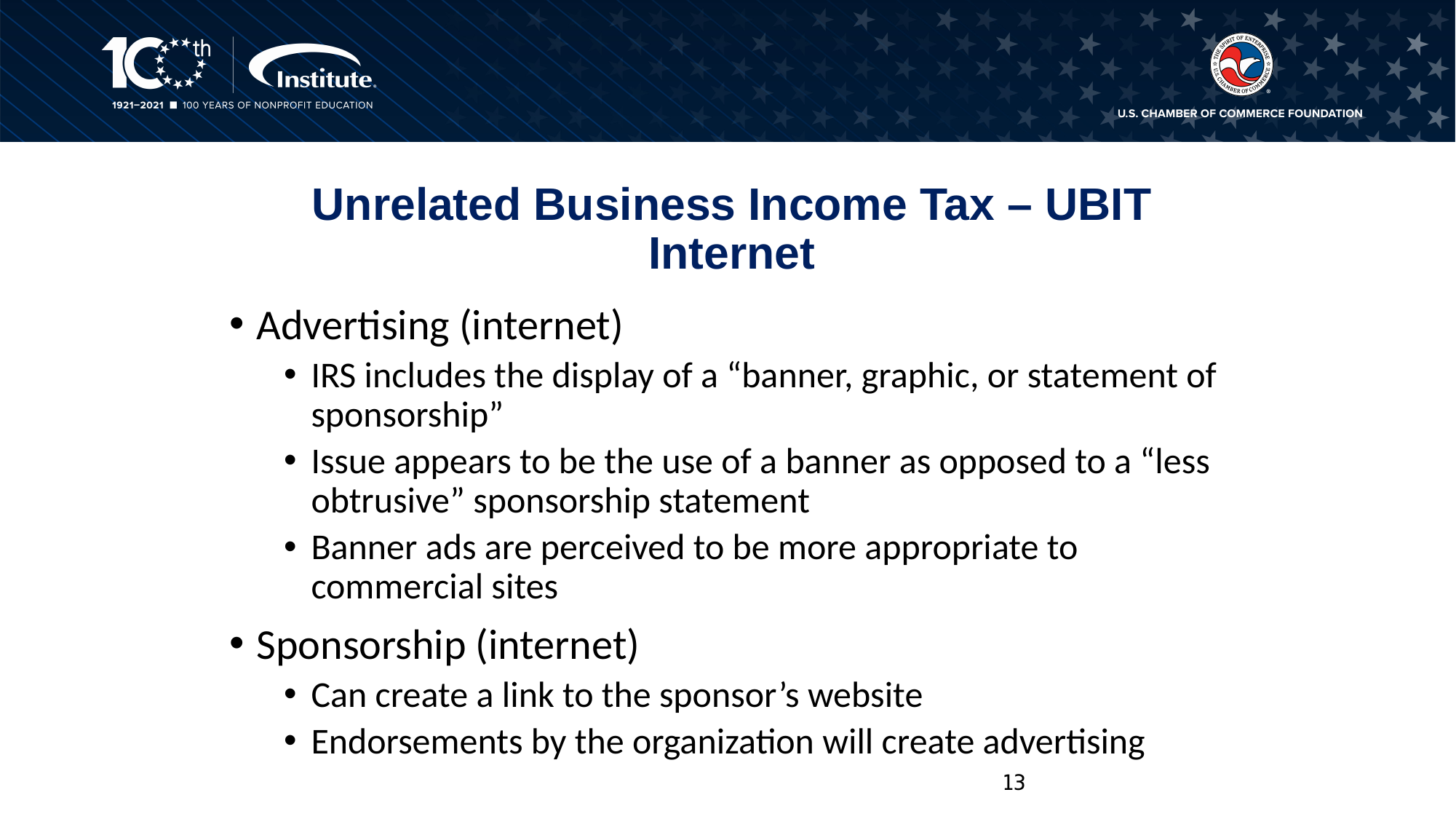

# Unrelated Business Income Tax – UBIT Internet
Advertising (internet)
IRS includes the display of a “banner, graphic, or statement of sponsorship”
Issue appears to be the use of a banner as opposed to a “less obtrusive” sponsorship statement
Banner ads are perceived to be more appropriate to commercial sites
Sponsorship (internet)
Can create a link to the sponsor’s website
Endorsements by the organization will create advertising
13